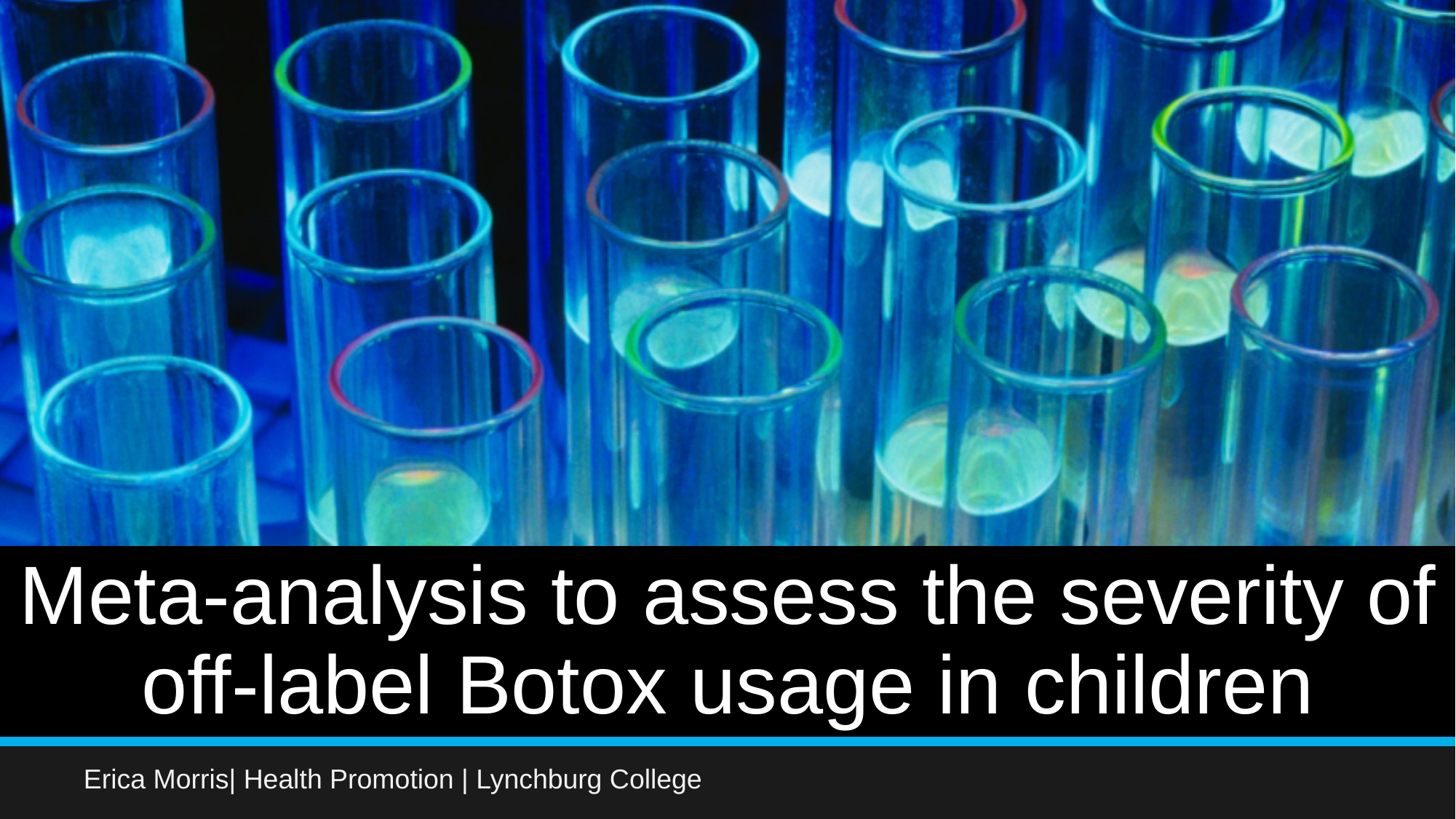

# Meta-analysis to assess the severity of off-label Botox usage in children
Erica Morris| Health Promotion | Lynchburg College